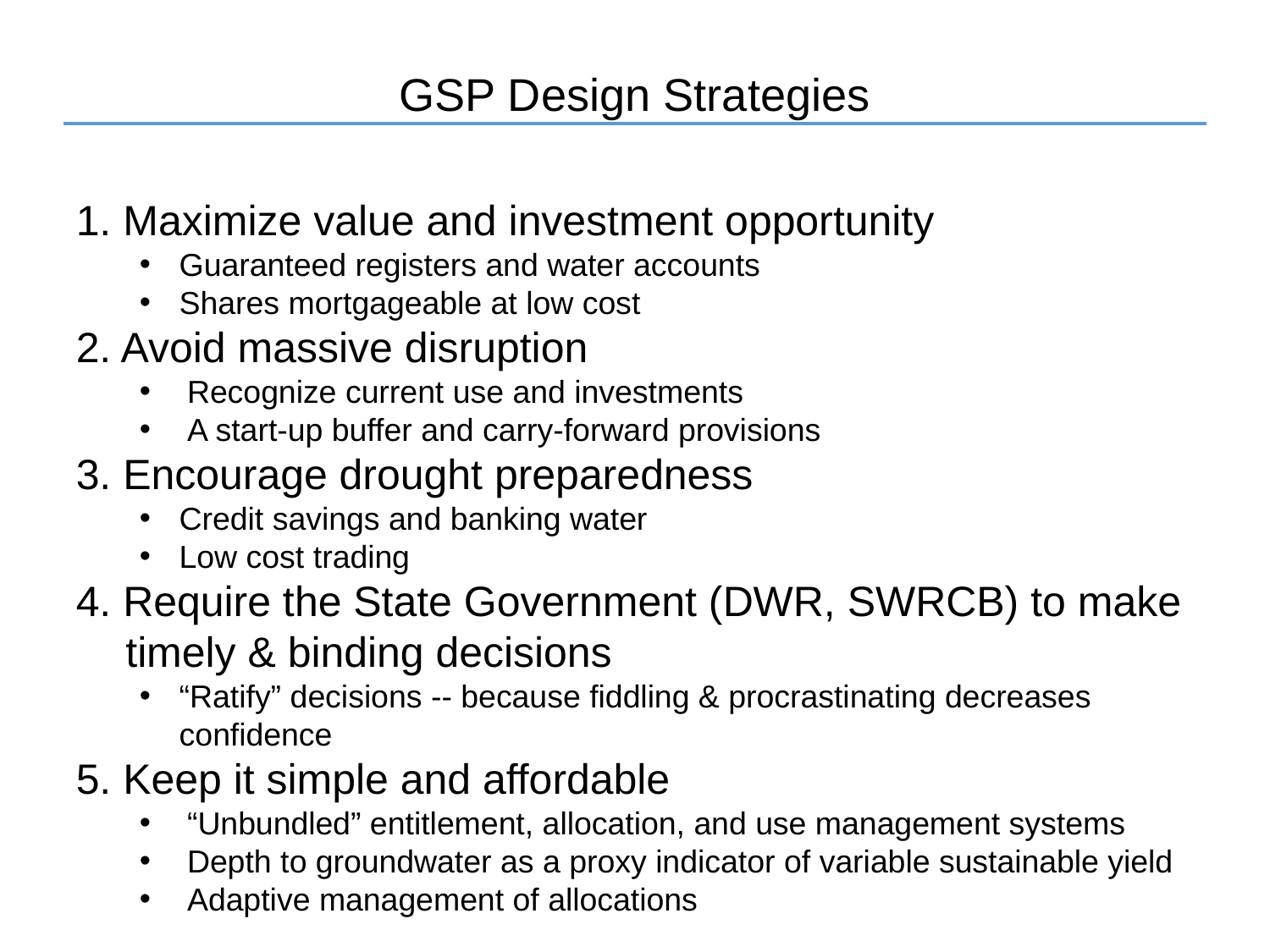

GSP Design Strategies
1. Maximize value and investment opportunity
Guaranteed registers and water accounts
Shares mortgageable at low cost
2. Avoid massive disruption
Recognize current use and investments
A start-up buffer and carry-forward provisions
3. Encourage drought preparedness
Credit savings and banking water
Low cost trading
4. Require the State Government (DWR, SWRCB) to make timely & binding decisions
“Ratify” decisions -- because fiddling & procrastinating decreases confidence
5. Keep it simple and affordable
“Unbundled” entitlement, allocation, and use management systems
Depth to groundwater as a proxy indicator of variable sustainable yield
Adaptive management of allocations